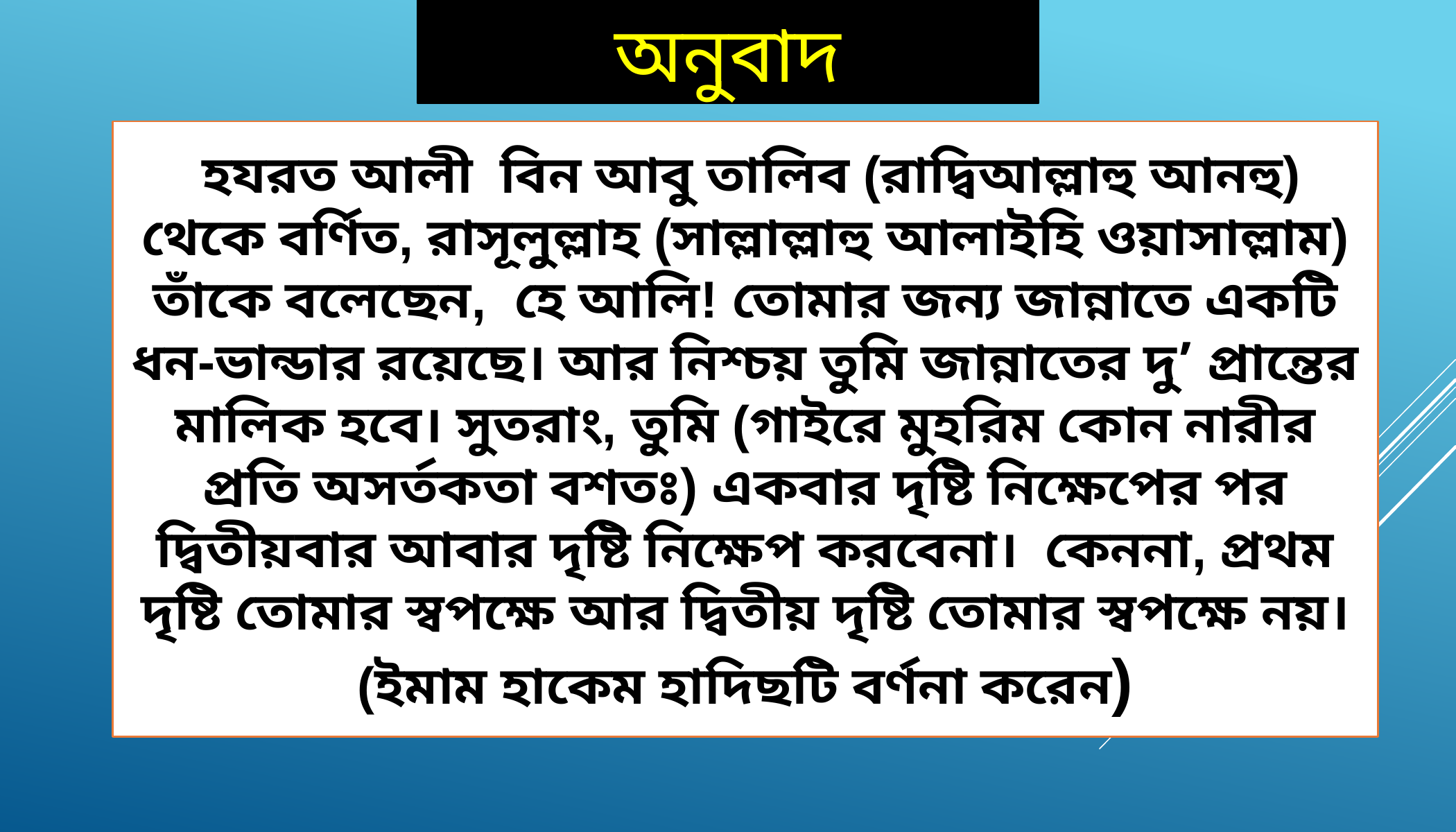

অনুবাদ
 হযরত আলী  বিন আবু তালিব (রাদ্বিআল্লাহু আনহু) থেকে বর্ণিত, রাসূলুল্লাহ (সাল্লাল্লাহু আলাইহি ওয়াসাল্লাম) তাঁকে বলেছেন,  হে আলি! তোমার জন্য জান্নাতে একটি ধন-ভান্ডার রয়েছে। আর নিশ্চয় তুমি জান্নাতের দু’ প্রান্তের মালিক হবে। সুতরাং, তুমি (গাইরে মুহরিম কোন নারীর প্রতি অসর্তকতা বশতঃ) একবার দৃষ্টি নিক্ষেপের পর দ্বিতীয়বার আবার দৃষ্টি নিক্ষেপ করবেনা।  কেননা, প্রথম দৃষ্টি তোমার স্বপক্ষে আর দ্বিতীয় দৃষ্টি তোমার স্বপক্ষে নয়। (ইমাম হাকেম হাদিছটি বর্ণনা করেন)